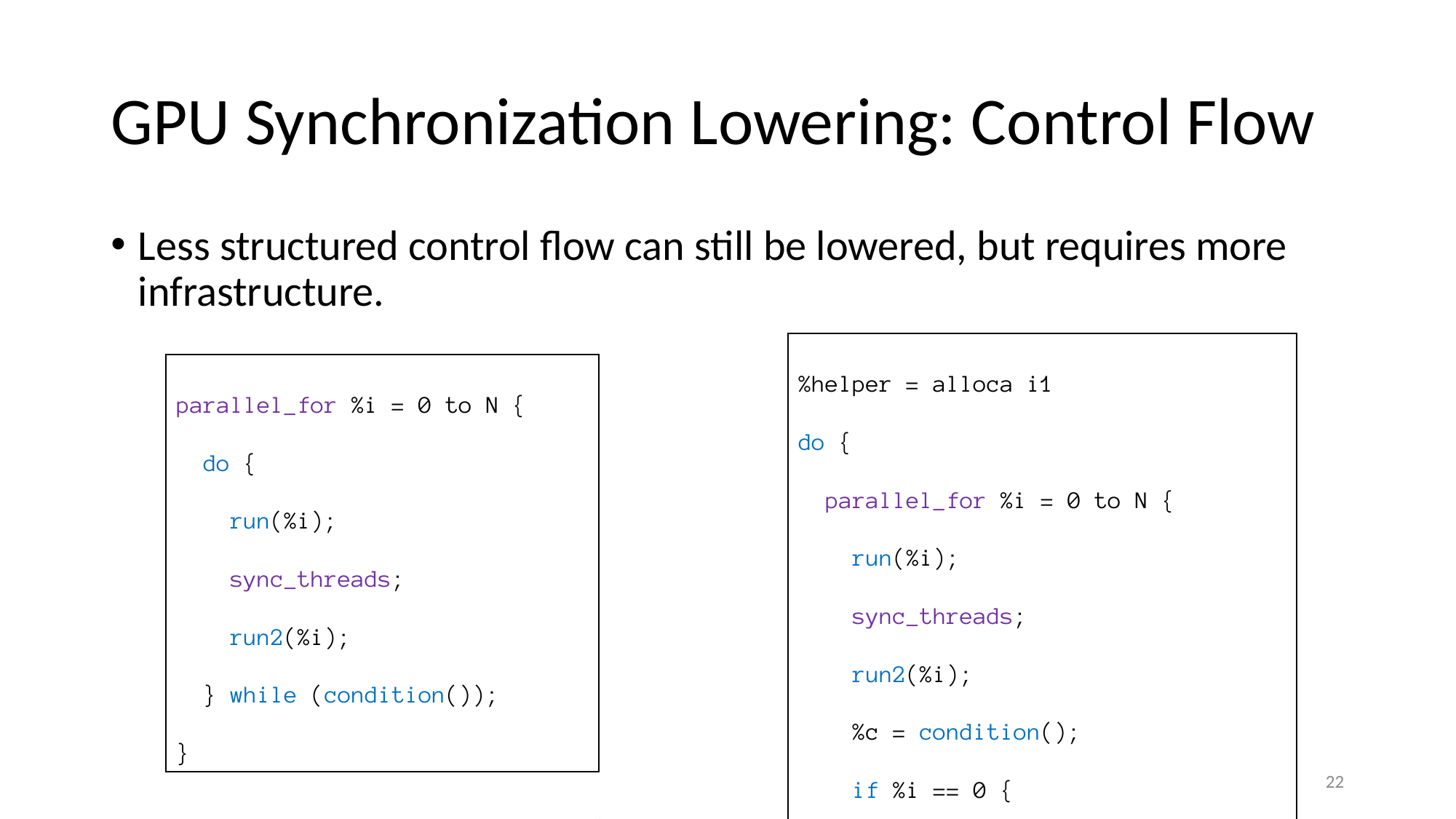

# GPU Synchronization Lowering: Control Flow
Less structured control flow can still be lowered, but requires more infrastructure.
%helper = alloca i1
do {
  parallel_for %i = 0 to N {
    run(%i);
    sync_threads;
    run2(%i);
    %c = condition();
    if %i == 0 {
      store %helper[] = %c;
    }
  }
  %c2 = load helper[]
} while (%c2);
parallel_for %i = 0 to N {
  do {
    run(%i);
    sync_threads;
    run2(%i);
  } while (condition());
}
22